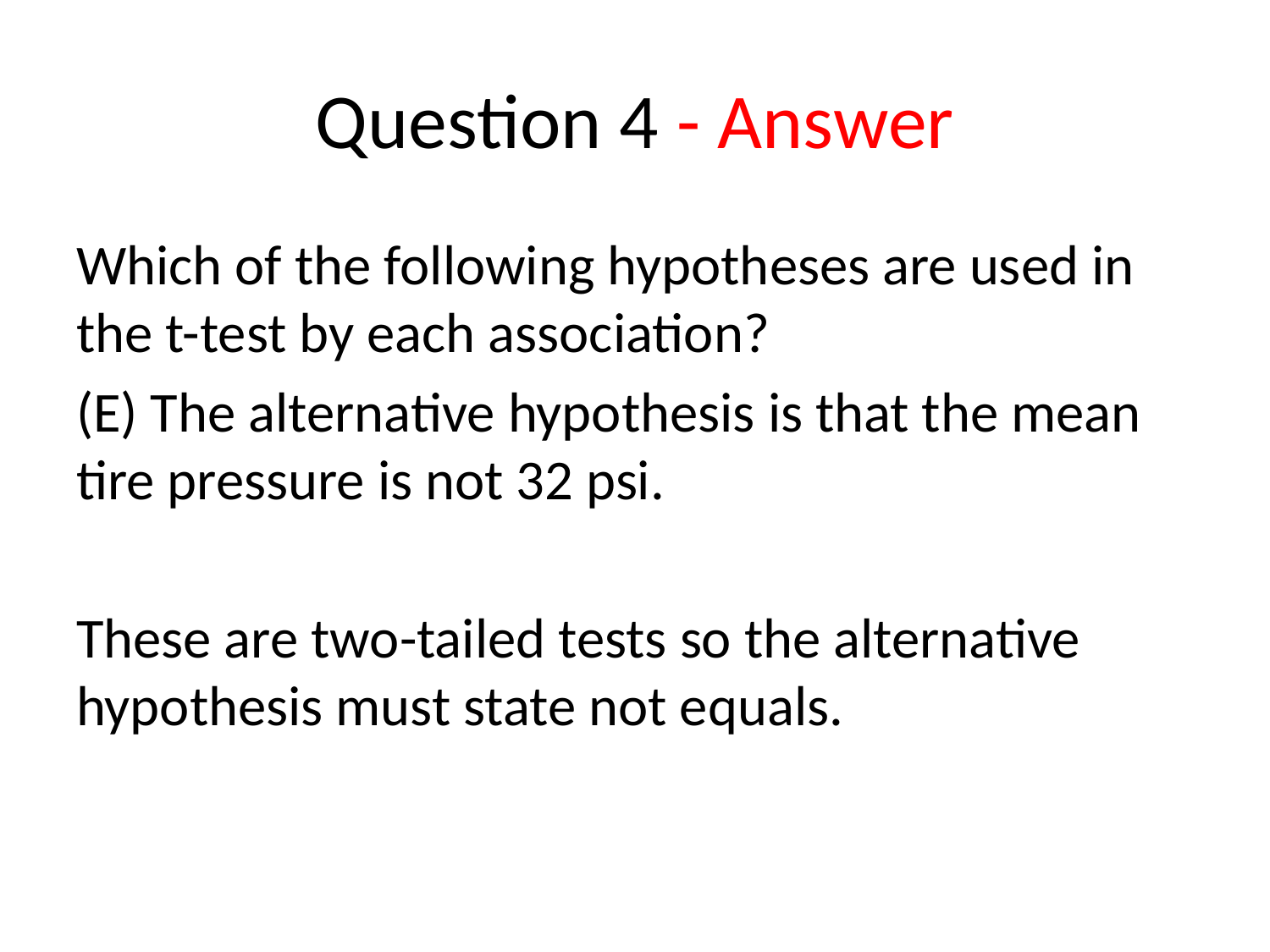

# Question 4 - Answer
Which of the following hypotheses are used in the t-test by each association?
(E) The alternative hypothesis is that the mean tire pressure is not 32 psi.

These are two-tailed tests so the alternative hypothesis must state not equals.